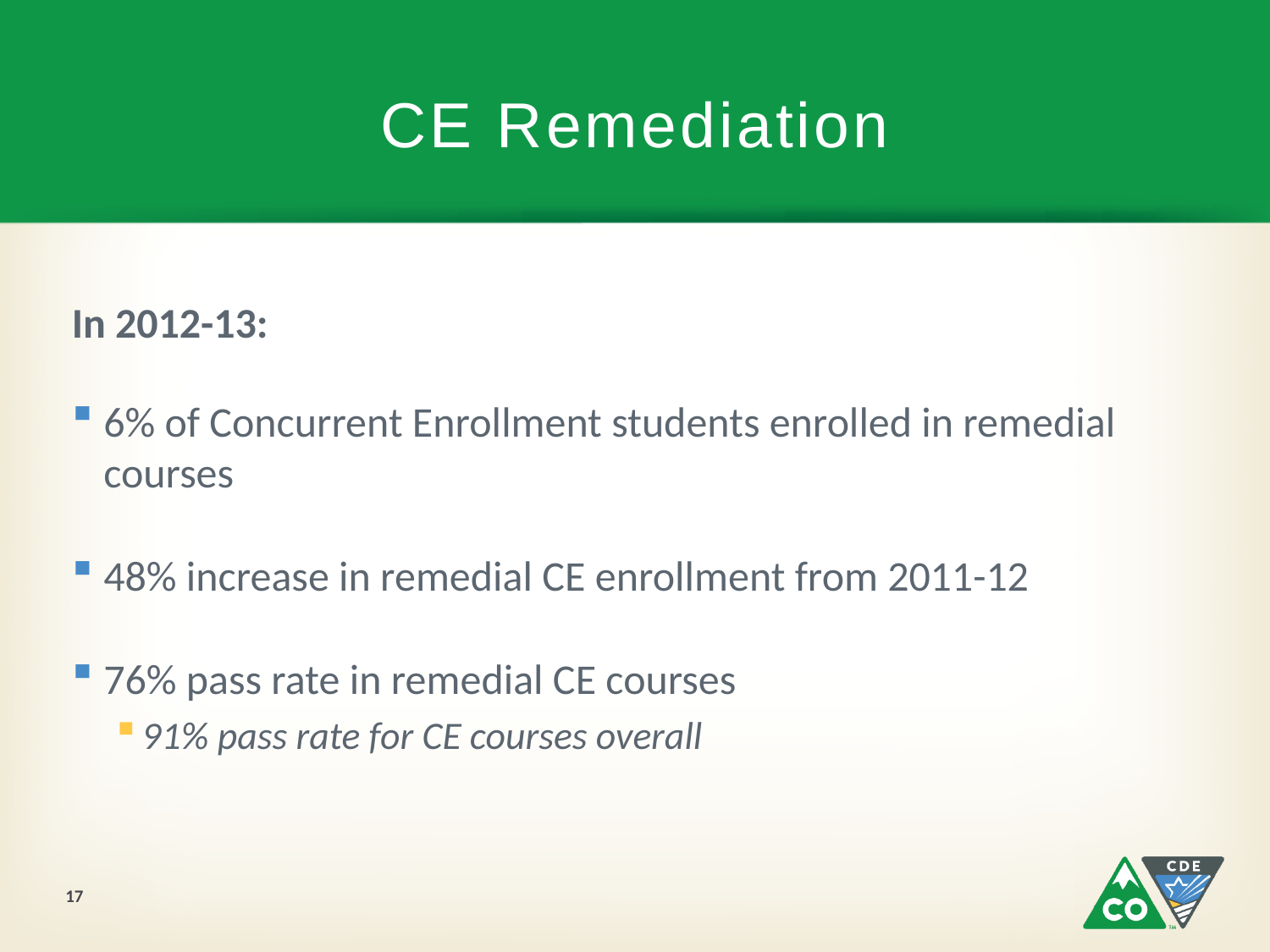

# CE Remediation
In 2012-13:

6% of Concurrent Enrollment students enrolled in remedial courses

48% increase in remedial CE enrollment from 2011-12

76% pass rate in remedial CE courses
91% pass rate for CE courses overall

17